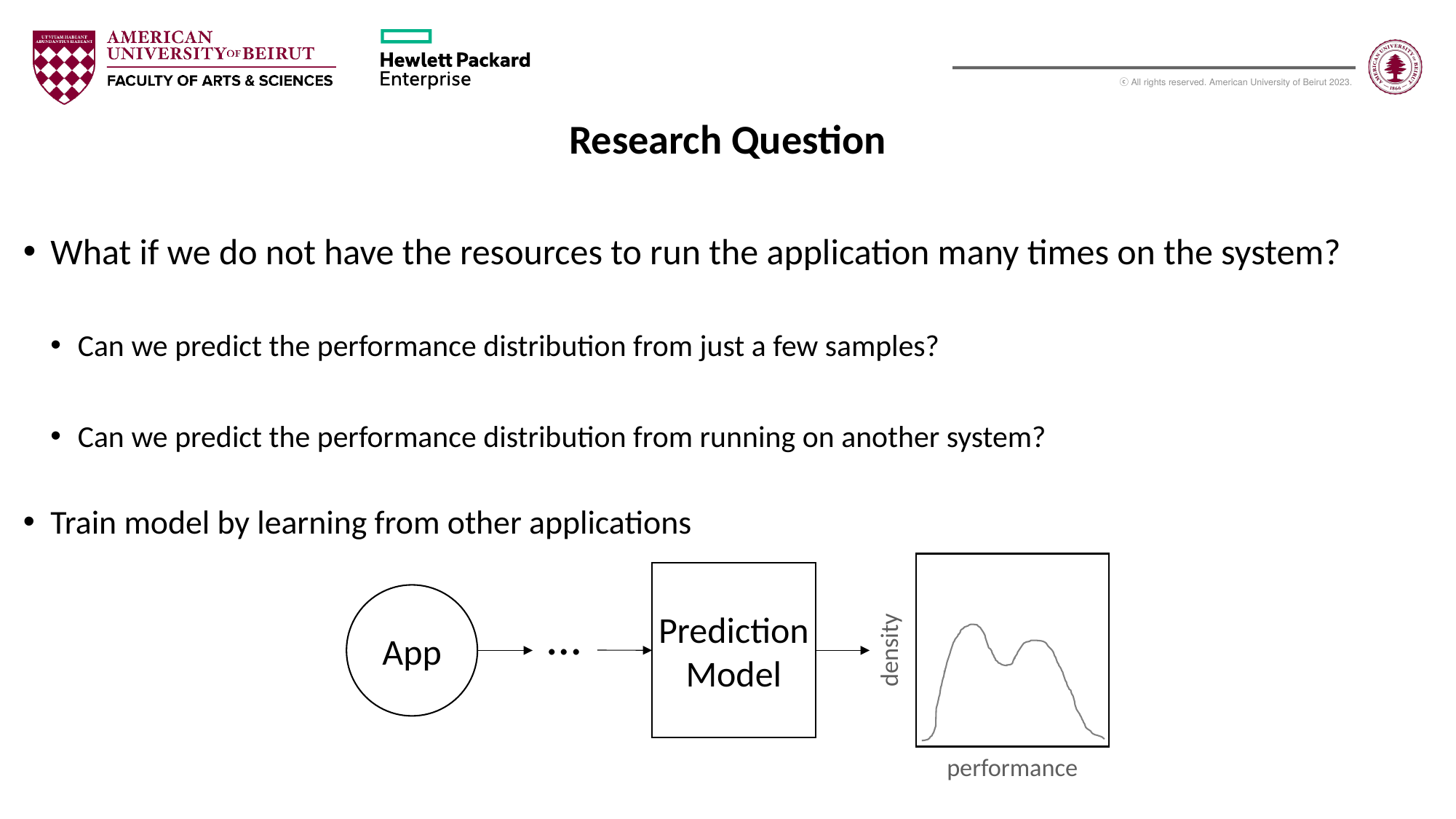

Research Question

What if we do not have the resources to run the application many times on the system?

Can we predict the performance distribution from just a few samples?

Can we predict the performance distribution from running on another system?

Train model by learning from other applications

density
performance
Prediction Model
App
…